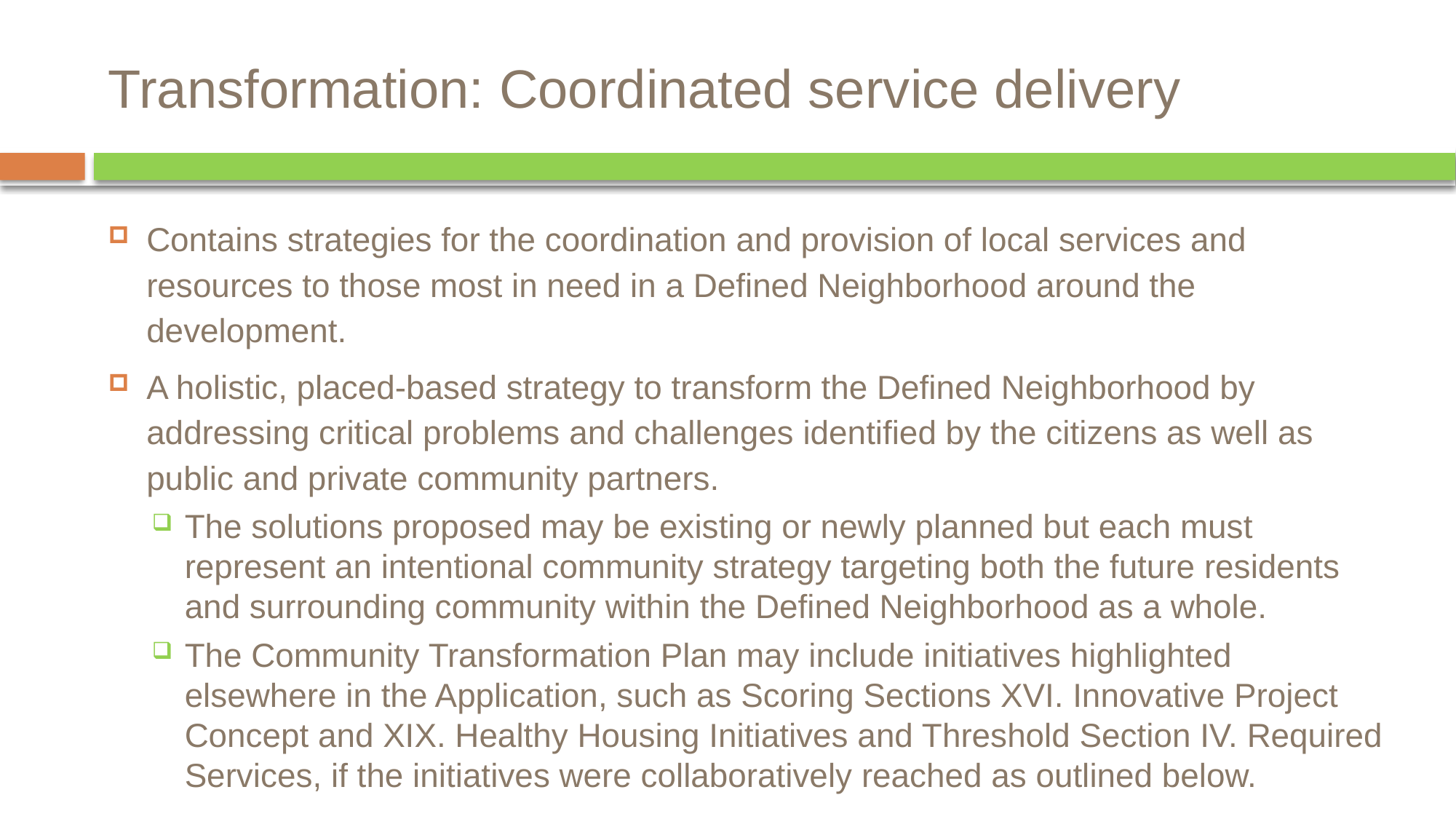

# Transformation: Coordinated service delivery
Contains strategies for the coordination and provision of local services and resources to those most in need in a Defined Neighborhood around the development.
A holistic, placed-based strategy to transform the Defined Neighborhood by addressing critical problems and challenges identified by the citizens as well as public and private community partners.
The solutions proposed may be existing or newly planned but each must represent an intentional community strategy targeting both the future residents and surrounding community within the Defined Neighborhood as a whole.
The Community Transformation Plan may include initiatives highlighted elsewhere in the Application, such as Scoring Sections XVI. Innovative Project Concept and XIX. Healthy Housing Initiatives and Threshold Section IV. Required Services, if the initiatives were collaboratively reached as outlined below.